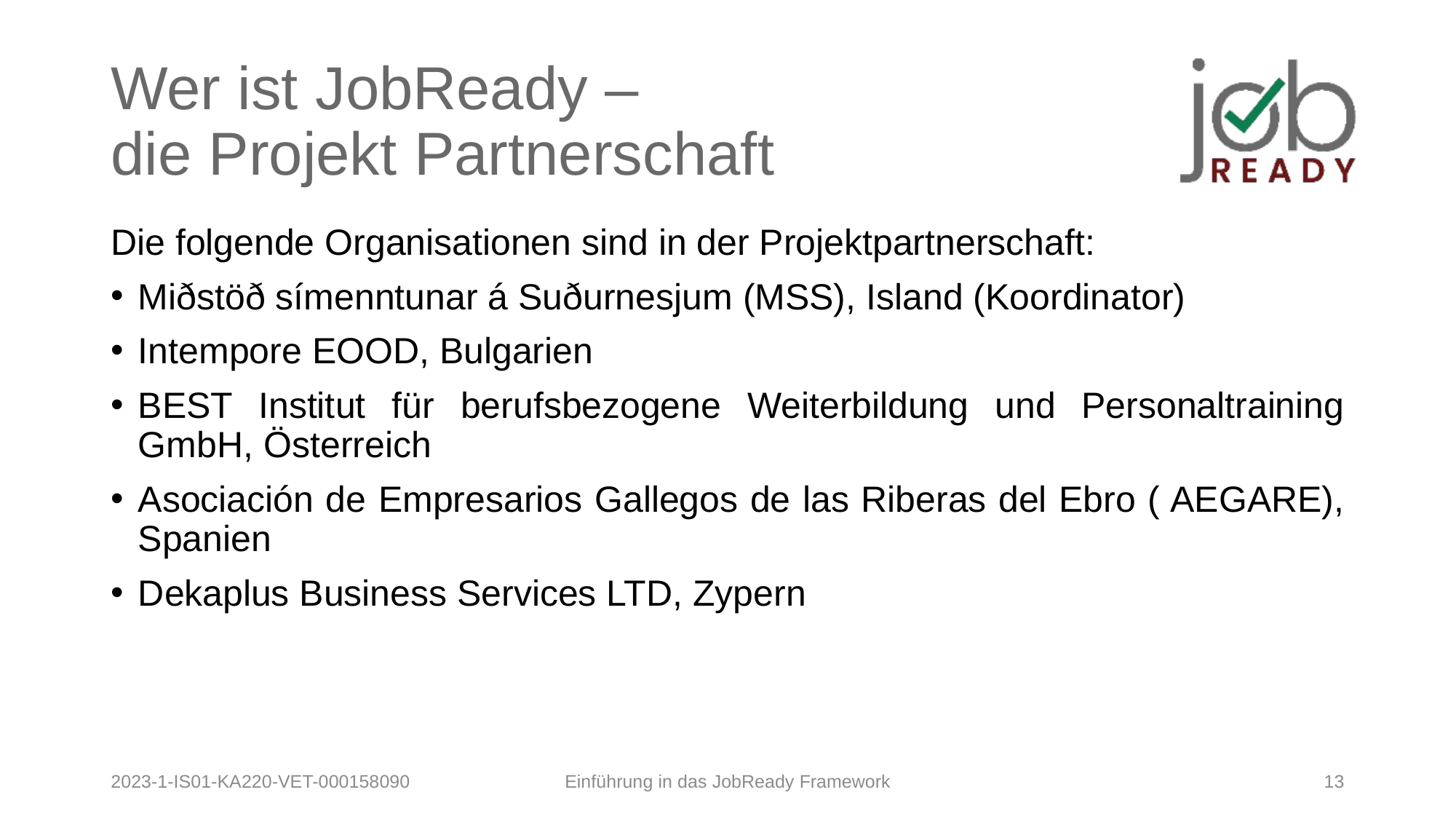

# Wer ist JobReady – die Projekt Partnerschaft
Die folgende Organisationen sind in der Projektpartnerschaft:
Miðstöð símenntunar á Suðurnesjum (MSS), Island (Koordinator)
Intempore EOOD, Bulgarien
BEST Institut für berufsbezogene Weiterbildung und Personaltraining GmbH, Österreich
Asociación de Empresarios Gallegos de las Riberas del Ebro ( AEGARE), Spanien
Dekaplus Business Services LTD, Zypern

2023-1-IS01-KA220-VET-000158090
Einführung in das JobReady Framework
13